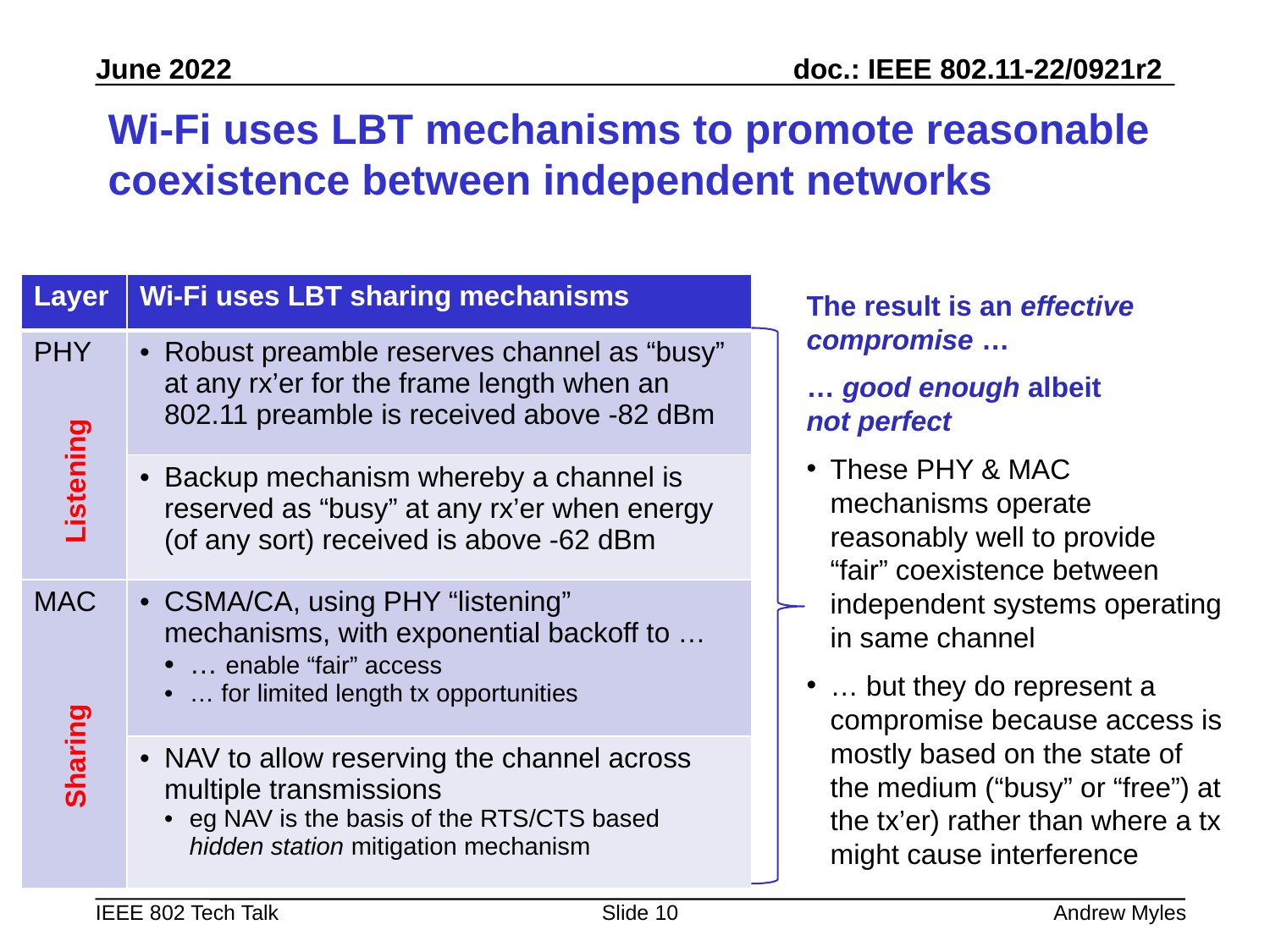

# Wi-Fi uses LBT mechanisms to promote reasonable coexistence between independent networks
| Layer | Wi-Fi uses LBT sharing mechanisms |
| --- | --- |
| PHY | Robust preamble reserves channel as “busy” at any rx’er for the frame length when an 802.11 preamble is received above -82 dBm |
|  | Backup mechanism whereby a channel is reserved as “busy” at any rx’er when energy (of any sort) received is above -62 dBm |
| MAC | CSMA/CA, using PHY “listening” mechanisms, with exponential backoff to … … enable “fair” access … for limited length tx opportunities |
|  | NAV to allow reserving the channel across multiple transmissions eg NAV is the basis of the RTS/CTS based hidden station mitigation mechanism |
The result is an effective compromise …
… good enough albeit
not perfect
These PHY & MAC mechanisms operate reasonably well to provide
“fair” coexistence between independent systems operating in same channel
… but they do represent a compromise because access is mostly based on the state of the medium (“busy” or “free”) at the tx’er) rather than where a tx might cause interference

Listening
Sharing
Slide 10
Andrew Myles